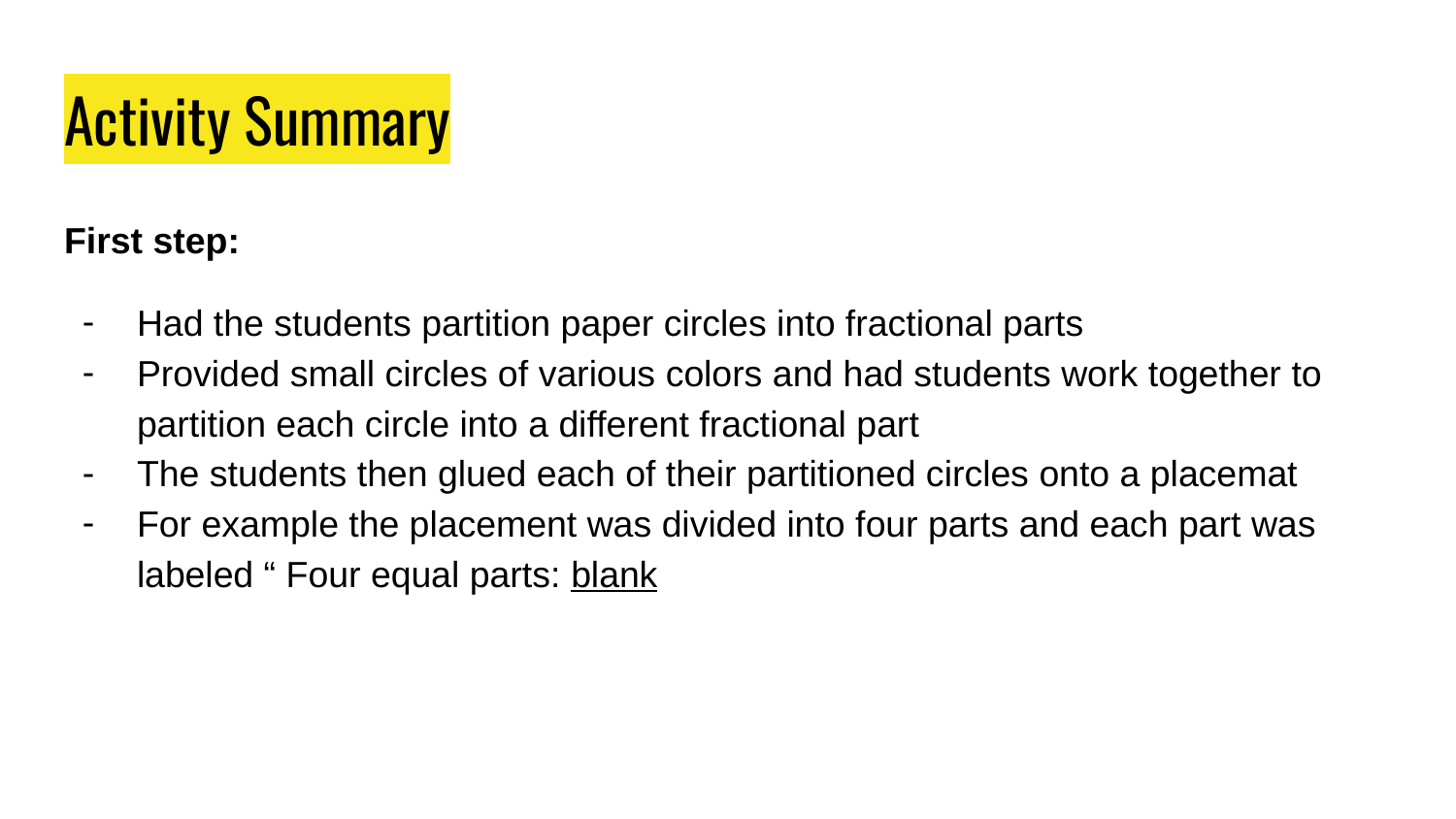

# Activity Summary
First step:
Had the students partition paper circles into fractional parts
Provided small circles of various colors and had students work together to partition each circle into a different fractional part
The students then glued each of their partitioned circles onto a placemat
For example the placement was divided into four parts and each part was labeled “ Four equal parts: blank